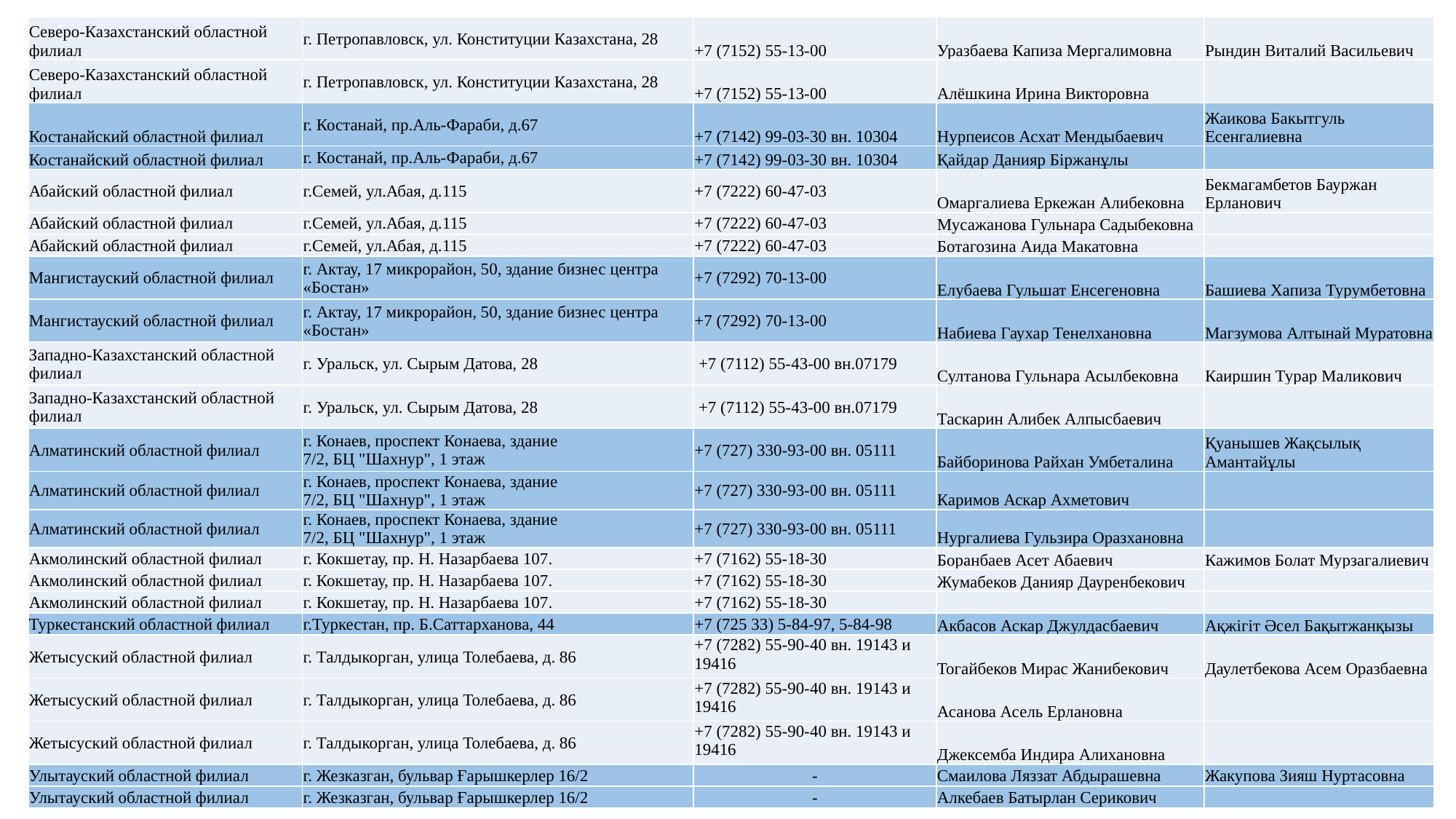

| Северо-Казахстанский областной филиал | г. Петропавловск, ул. Конституции Казахстана, 28 | +7 (7152) 55-13-00 | Уразбаева Капиза Мергалимовна | Рындин Виталий Васильевич |
| --- | --- | --- | --- | --- |
| Северо-Казахстанский областной филиал | г. Петропавловск, ул. Конституции Казахстана, 28 | +7 (7152) 55-13-00 | Алёшкина Ирина Викторовна |  |
| Костанайский областной филиал | г. Костанай, пр.Аль-Фараби, д.67 | +7 (7142) 99-03-30 вн. 10304 | Нурпеисов Асхат Мендыбаевич | Жаикова Бакытгуль Есенгалиевна |
| Костанайский областной филиал | г. Костанай, пр.Аль-Фараби, д.67 | +7 (7142) 99-03-30 вн. 10304 | Қайдар Данияр Біржанұлы |  |
| Абайский областной филиал | г.Семей, ул.Абая, д.115 | +7 (7222) 60-47-03 | Омаргалиева Еркежан Алибековна | Бекмагамбетов Бауржан Ерланович |
| Абайский областной филиал | г.Семей, ул.Абая, д.115 | +7 (7222) 60-47-03 | Мусажанова Гульнара Садыбековна |  |
| Абайский областной филиал | г.Семей, ул.Абая, д.115 | +7 (7222) 60-47-03 | Ботагозина Аида Макатовна |  |
| Мангистауский областной филиал | г. Актау, 17 микрорайон, 50, здание бизнес центра «Бостан» | +7 (7292) 70-13-00 | Елубаева Гульшат Енсегеновна | Башиева Хапиза Турумбетовна |
| Мангистауский областной филиал | г. Актау, 17 микрорайон, 50, здание бизнес центра «Бостан» | +7 (7292) 70-13-00 | Набиева Гаухар Тенелхановна | Магзумова Алтынай Муратовна |
| Западно-Казахстанский областной филиал | г. Уральск, ул. Сырым Датова, 28 | +7 (7112) 55-43-00 вн.07179 | Султанова Гульнара Асылбековна | Каиршин Турар Маликович |
| Западно-Казахстанский областной филиал | г. Уральск, ул. Сырым Датова, 28 | +7 (7112) 55-43-00 вн.07179 | Таскарин Алибек Алпысбаевич |  |
| Алматинский областной филиал | г. Конаев, проспект Конаева, здание 7/2, БЦ "Шахнур", 1 этаж | +7 (727) 330-93-00 вн. 05111 | Байборинова Райхан Умбеталина | Қуанышев Жақсылық Амантайұлы |
| Алматинский областной филиал | г. Конаев, проспект Конаева, здание 7/2, БЦ "Шахнур", 1 этаж | +7 (727) 330-93-00 вн. 05111 | Каримов Аскар Ахметович |  |
| Алматинский областной филиал | г. Конаев, проспект Конаева, здание 7/2, БЦ "Шахнур", 1 этаж | +7 (727) 330-93-00 вн. 05111 | Нургалиева Гульзира Оразхановна |  |
| Акмолинский областной филиал | г. Кокшетау, пр. Н. Назарбаева 107. | +7 (7162) 55-18-30 | Боранбаев Асет Абаевич | Кажимов Болат Мурзагалиевич |
| Акмолинский областной филиал | г. Кокшетау, пр. Н. Назарбаева 107. | +7 (7162) 55-18-30 | Жумабеков Данияр Дауренбекович |  |
| Акмолинский областной филиал | г. Кокшетау, пр. Н. Назарбаева 107. | +7 (7162) 55-18-30 |  |  |
| Туркестанский областной филиал | г.Туркестан, пр. Б.Саттарханова, 44 | +7 (725 33) 5-84-97, 5-84-98 | Акбасов Аскар Джулдасбаевич | Ақжігіт Әсел Бақытжанқызы |
| Жетысуский областной филиал | г. Талдыкорган, улица Толебаева, д. 86 | +7 (7282) 55-90-40 вн. 19143 и 19416 | Тогайбеков Мирас Жанибекович | Даулетбекова Асем Оразбаевна |
| Жетысуский областной филиал | г. Талдыкорган, улица Толебаева, д. 86 | +7 (7282) 55-90-40 вн. 19143 и 19416 | Асанова Асель Ерлановна |  |
| Жетысуский областной филиал | г. Талдыкорган, улица Толебаева, д. 86 | +7 (7282) 55-90-40 вн. 19143 и 19416 | Джексемба Индира Алихановна |  |
| Улытауский областной филиал | г. Жезказган, бульвар Ғарышкерлер 16/2 | - | Смаилова Ляззат Абдырашевна | Жакупова Зияш Нуртасовна |
| Улытауский областной филиал | г. Жезказган, бульвар Ғарышкерлер 16/2 | - | Алкебаев Батырлан Серикович |  |